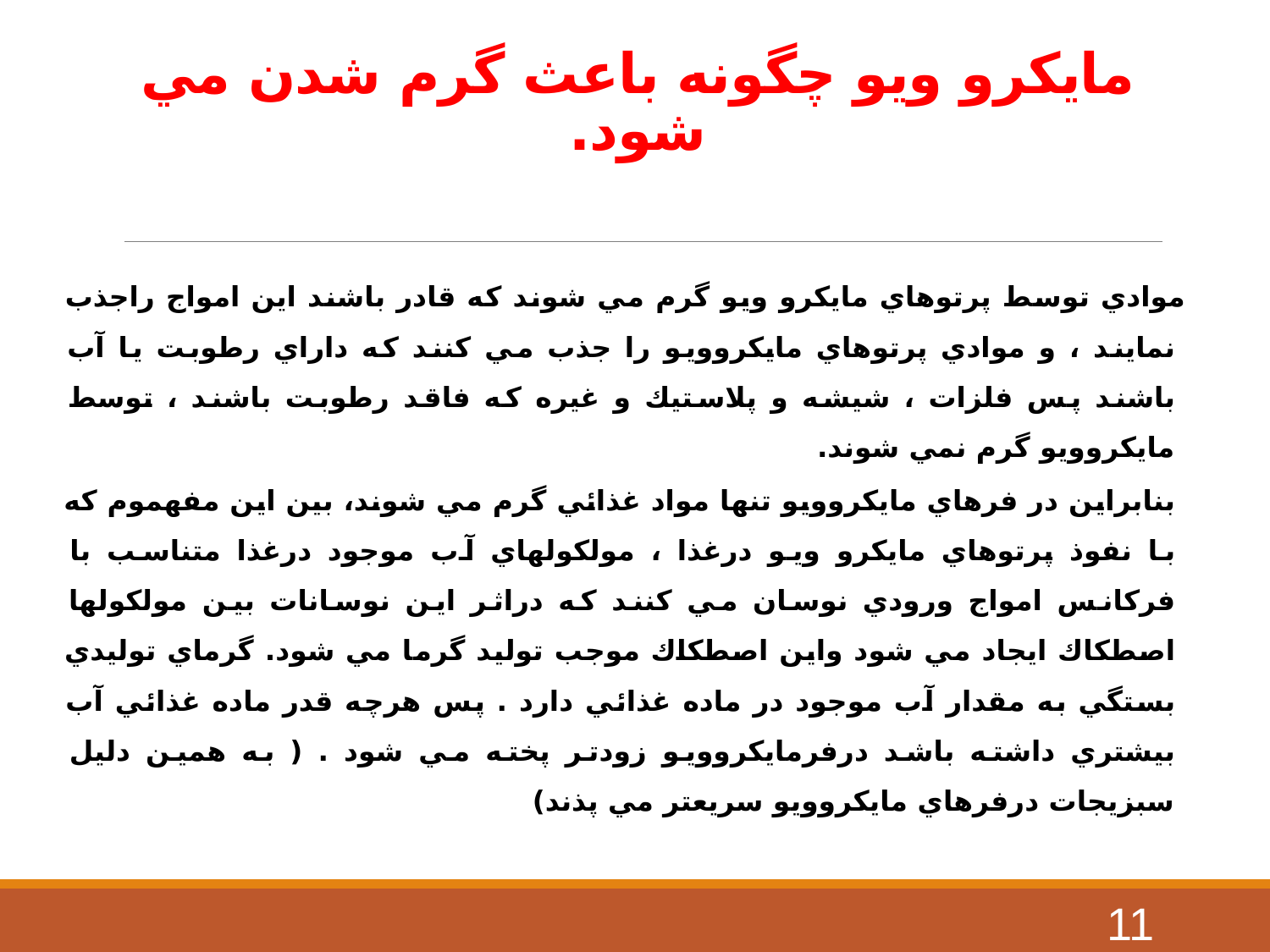

# مایكرو ویو چگونه باعث گرم شدن مي شود.
موادي توسط پرتوهاي مایكرو ویو گرم مي شوند كه قادر باشند این امواج راجذب نمایند ، و موادي پرتوهاي مایكروویو را جذب مي كنند كه داراي رطوبت یا آب باشند پس فلزات ، شیشه و پلاستیك و غیره كه فاقد رطوبت باشند ، توسط مایكروویو گرم نمي شوند.
 بنابراین در فرهاي مایكروویو تنها مواد غذائي گرم مي شوند، بین این مفهموم كه با نفوذ پرتوهاي مایكرو ویو درغذا ، مولكولهاي آب موجود درغذا متناسب با فركانس امواج ورودي نوسان مي كنند كه دراثر این نوسانات بین مولكولها اصطكاك ایجاد مي شود واین اصطكاك موجب تولید گرما مي شود. گرماي تولیدي بستگي به مقدار آب موجود در ماده غذائي دارد . پس هرچه قدر ماده غذائي آب بیشتري داشته باشد درفرمایكروویو زودتر پخته مي شود . ( به همین دلیل سبزیجات درفرهاي مایكروویو سریعتر مي پذند)

11